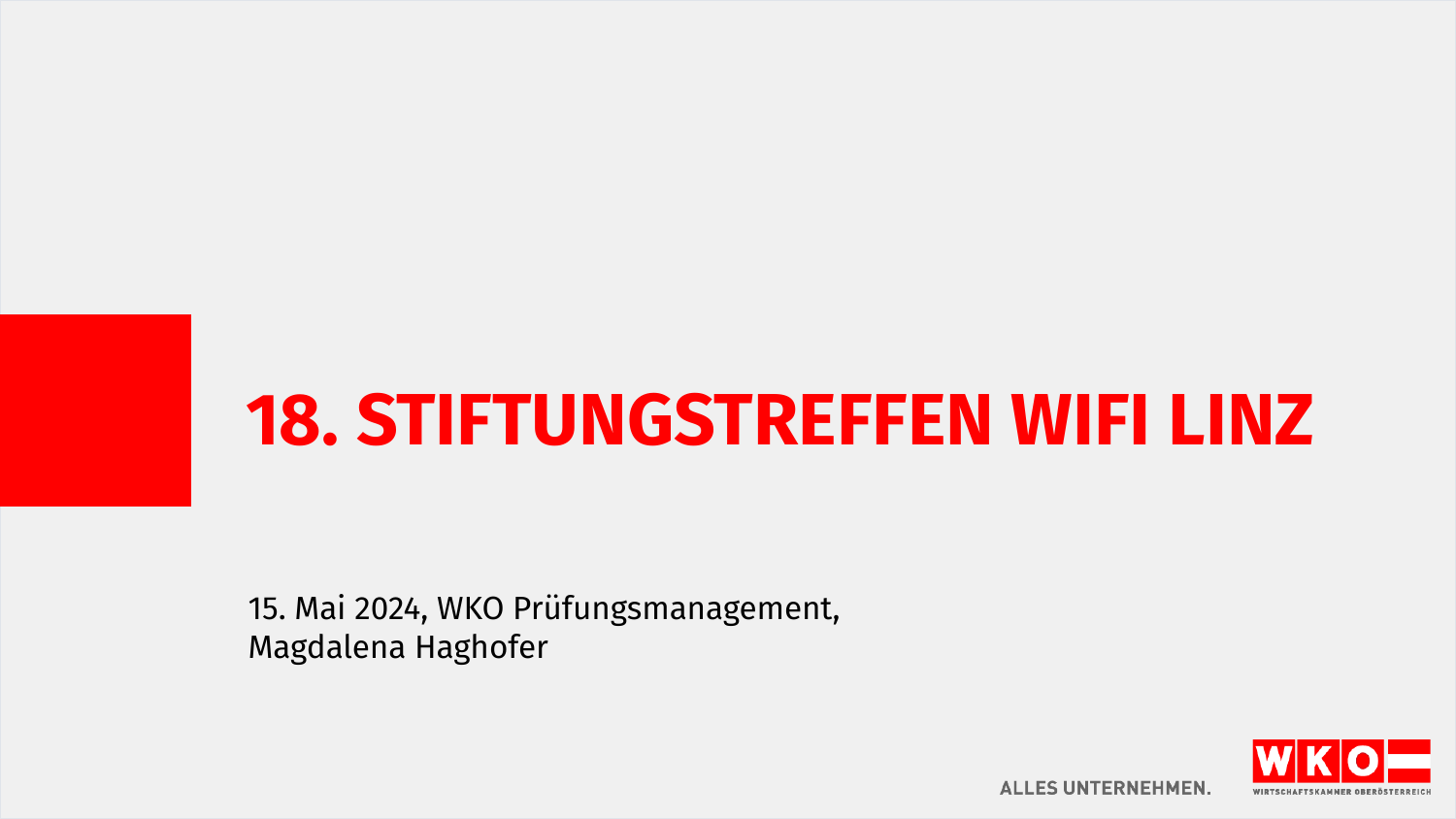

# 18. Stiftungstreffen WIFI Linz

15. Mai 2024, WKO Prüfungsmanagement,
Magdalena Haghofer